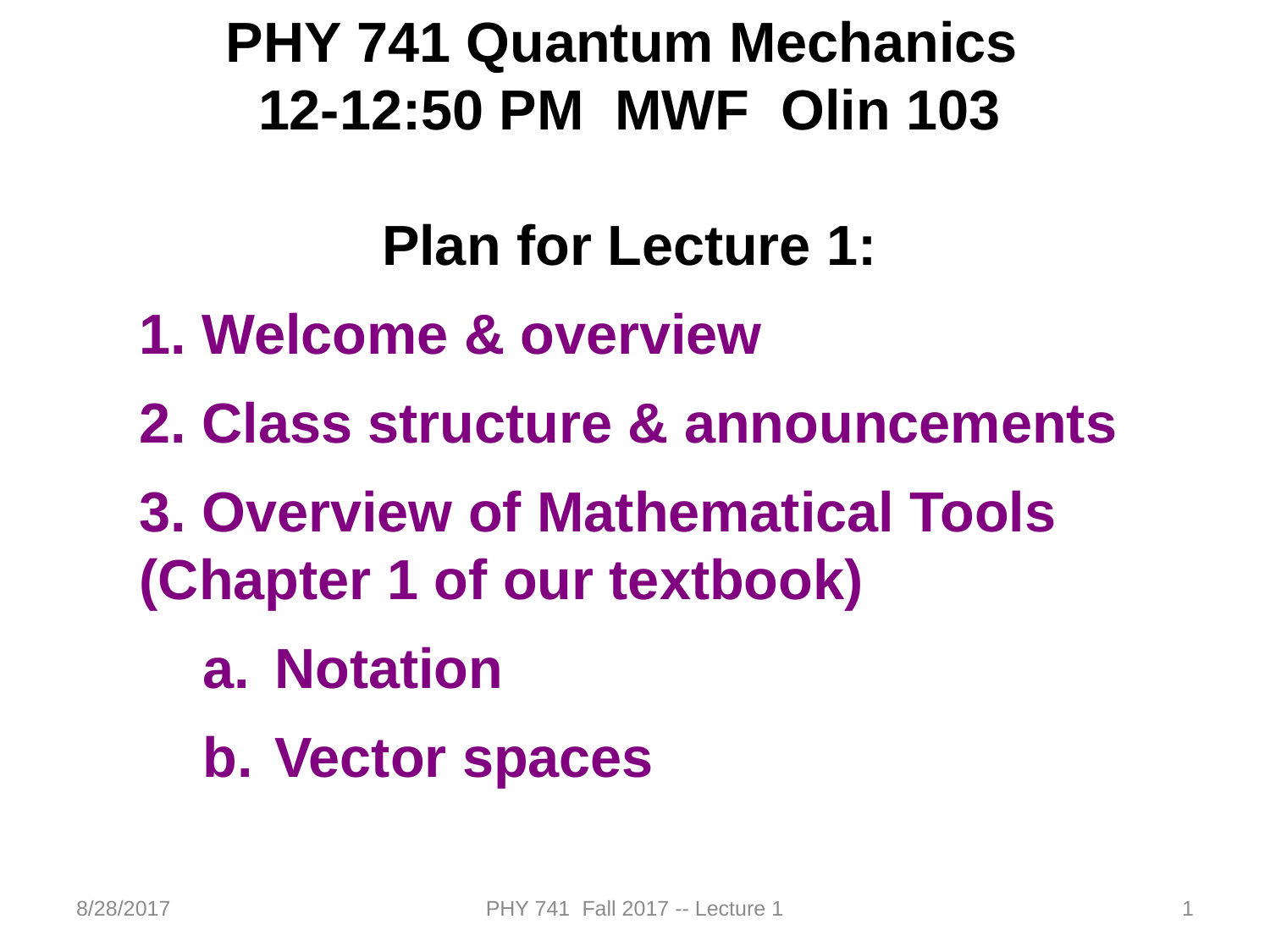

PHY 741 Quantum Mechanics
12-12:50 PM  MWF  Olin 103

Plan for Lecture 1:
 Welcome & overview
 Class structure & announcements
 Overview of Mathematical Tools (Chapter 1 of our textbook)
Notation
Vector spaces

8/28/2017
PHY 741  Fall 2017 -- Lecture 1
1